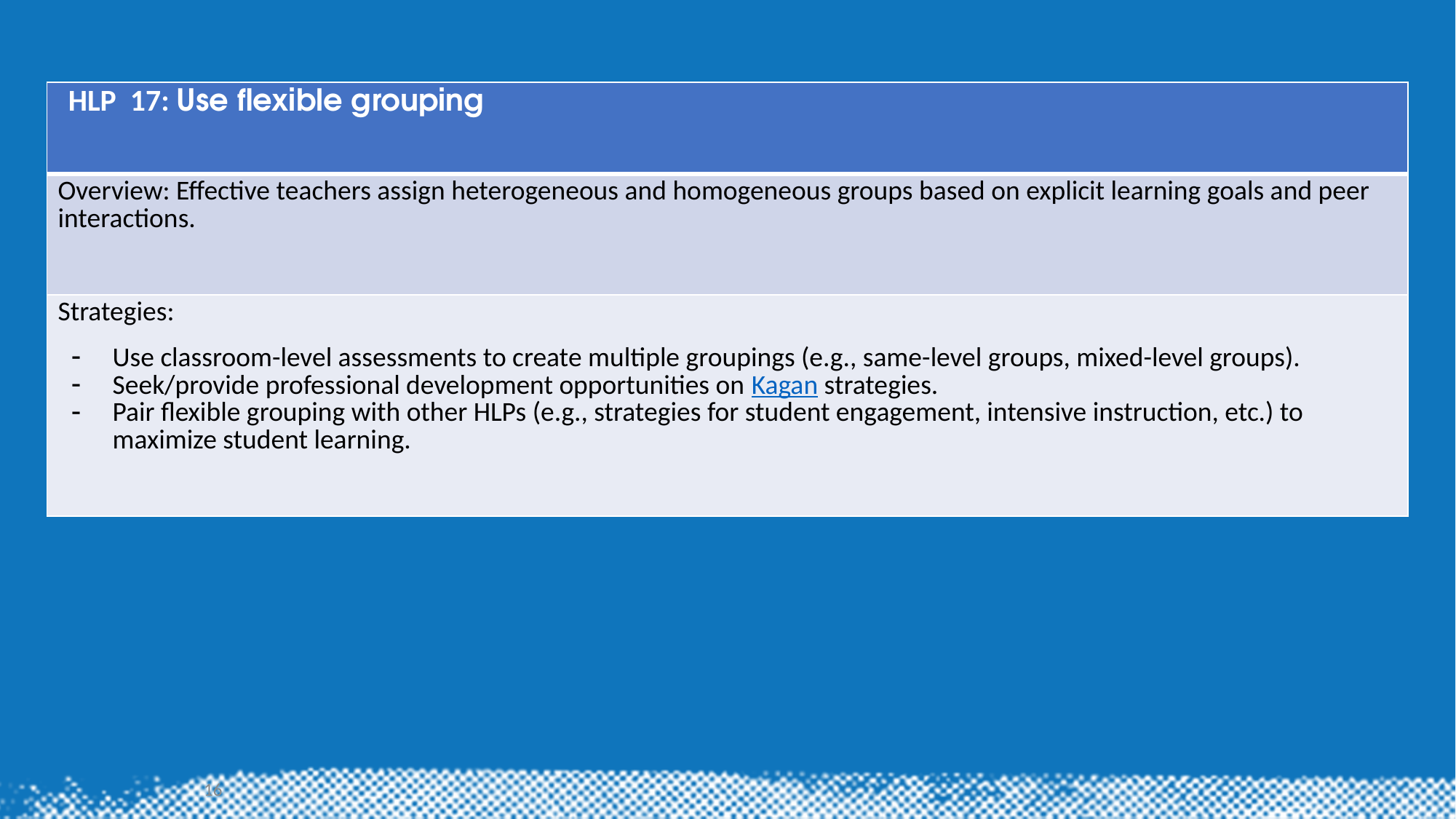

# HLP 17
| HLP  17: Use flexible grouping |
| --- |
| Overview: Effective teachers assign heterogeneous and homogeneous groups based on explicit learning goals and peer interactions. |
| Strategies: Use classroom-level assessments to create multiple groupings (e.g., same-level groups, mixed-level groups). Seek/provide professional development opportunities on Kagan strategies. Pair flexible grouping with other HLPs (e.g., strategies for student engagement, intensive instruction, etc.) to maximize student learning. |
16